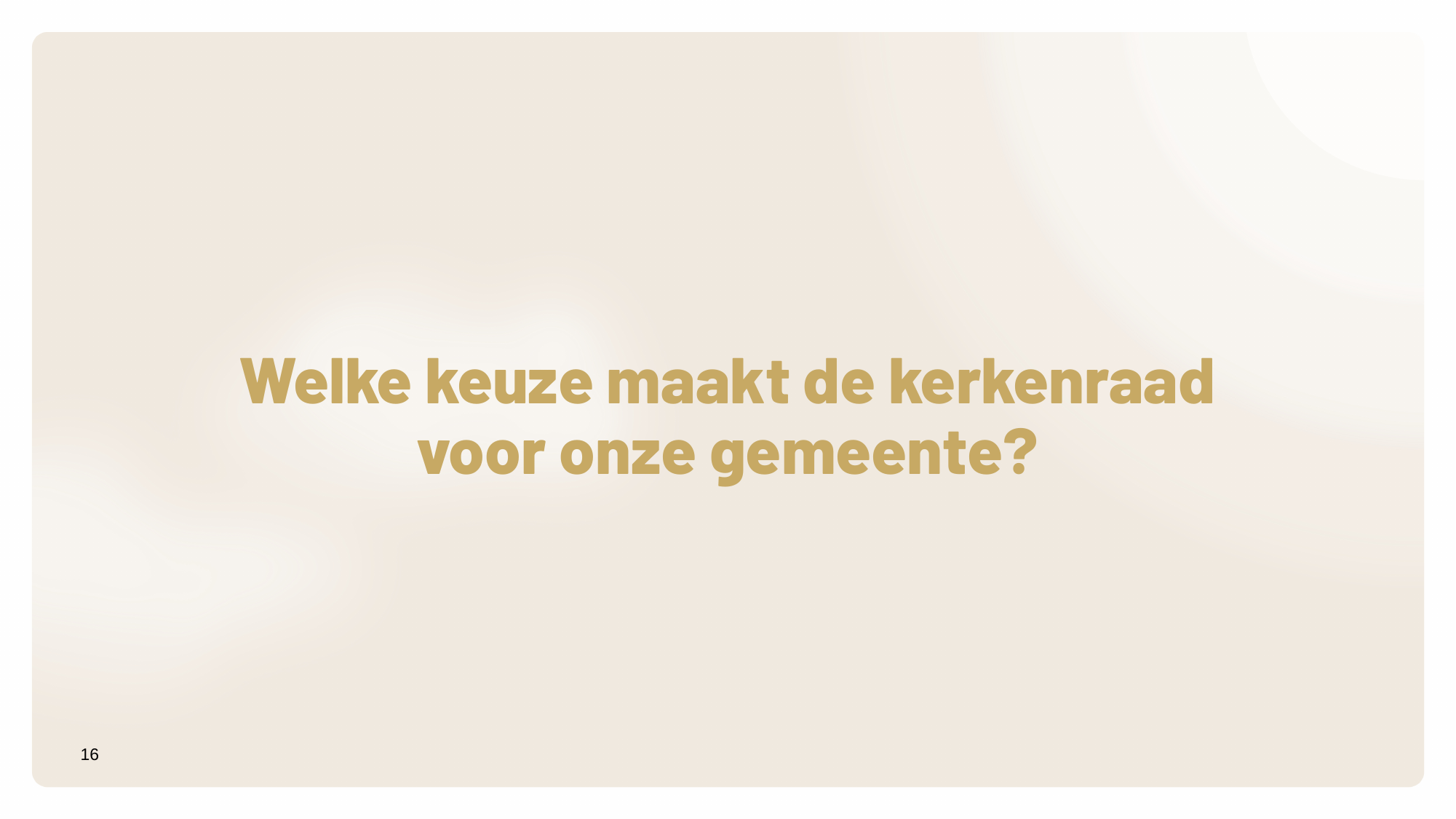

# Welke keuze maakt de kerkenraad voor onze gemeente?